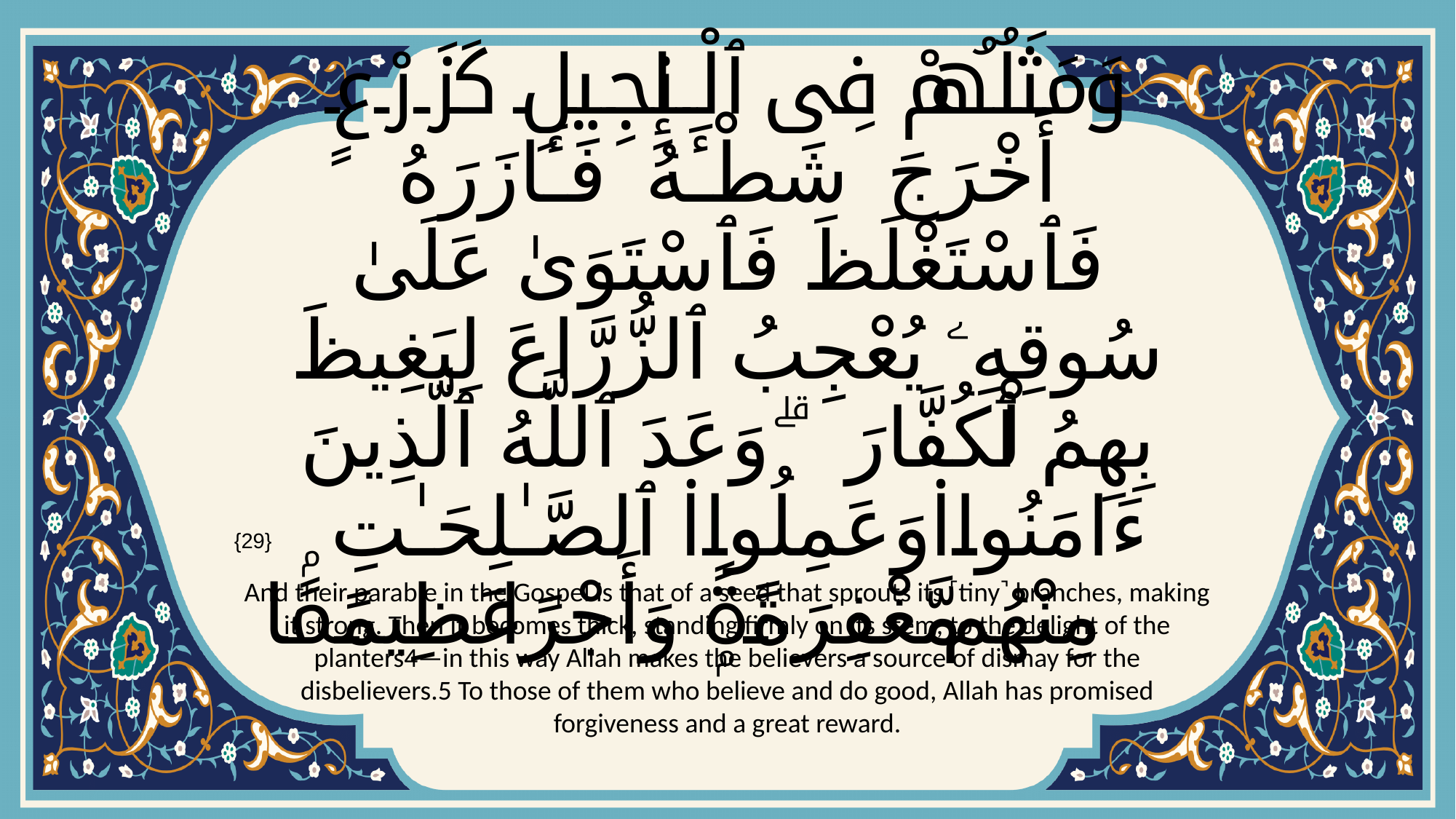

# وَمَثَلُهُمْ فِى ٱلْإِنجِيلِ كَزَرْعٍ أَخْرَجَ شَطْـَٔهُۥ فَـَٔازَرَهُۥ فَٱسْتَغْلَظَ فَٱسْتَوَىٰ عَلَىٰ سُوقِهِۦ يُعْجِبُ ٱلزُّرَّاعَ لِيَغِيظَ بِهِمُ ٱلْكُفَّارَ ۗ وَعَدَ ٱللَّهُ ٱلَّذِينَ ءَامَنُوا۟ وَعَمِلُوا۟ ٱلصَّـٰلِحَـٰتِ مِنْهُم مَّغْفِرَةًۭ وَأَجْرًا عَظِيمًۢا
{29}
And their parable in the Gospel is that of a seed that sprouts its ˹tiny˺ branches, making it strong. Then it becomes thick, standing firmly on its stem, to the delight of the planters4—in this way Allah makes the believers a source of dismay for the disbelievers.5 To those of them who believe and do good, Allah has promised forgiveness and a great reward.